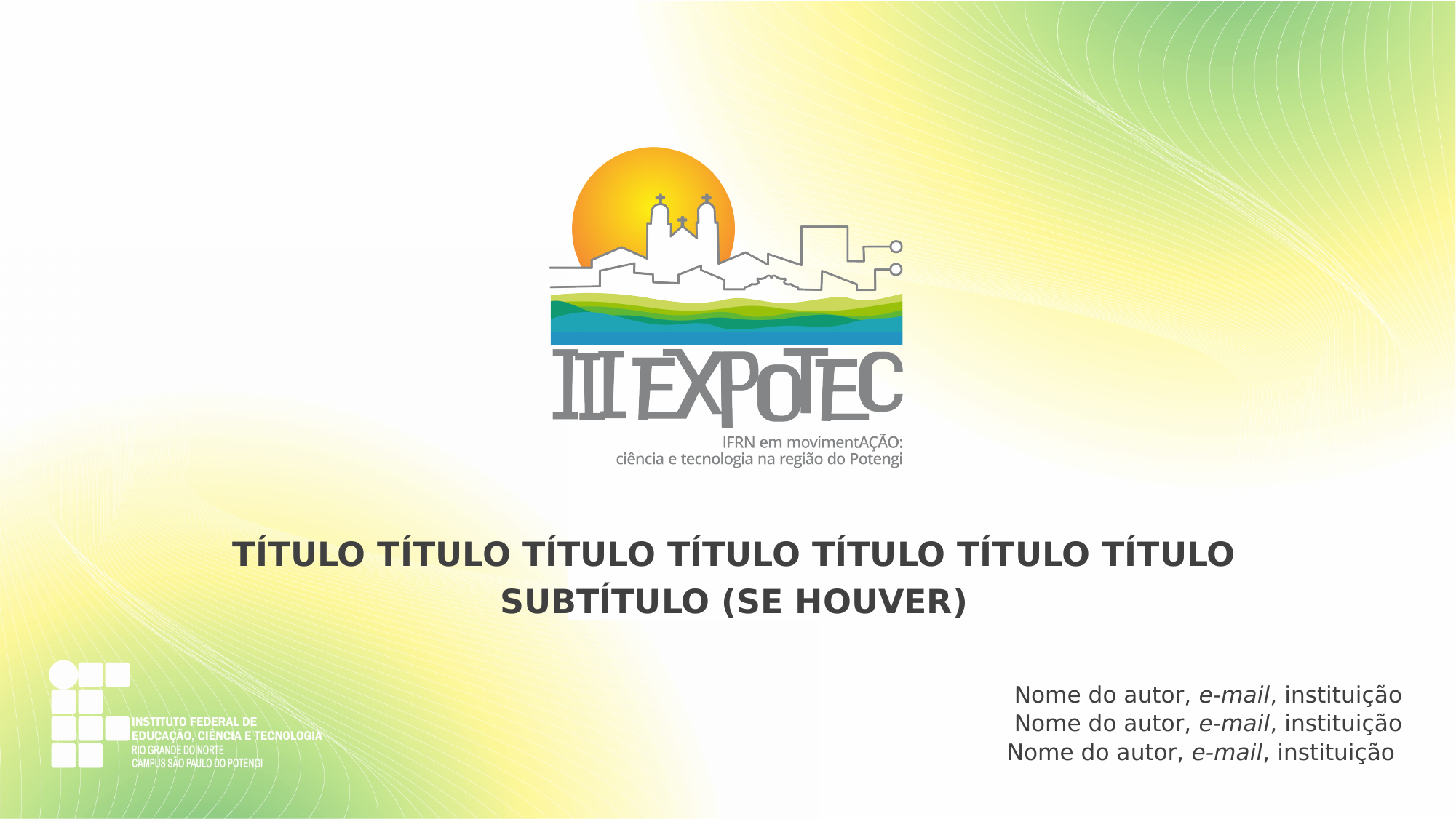

TÍTULO TÍTULO TÍTULO TÍTULO TÍTULO TÍTULO TÍTULO
SUBTÍTULO (SE HOUVER)

Nome do autor, e-mail, instituição
Nome do autor, e-mail, instituição
Nome do autor, e-mail, instituição